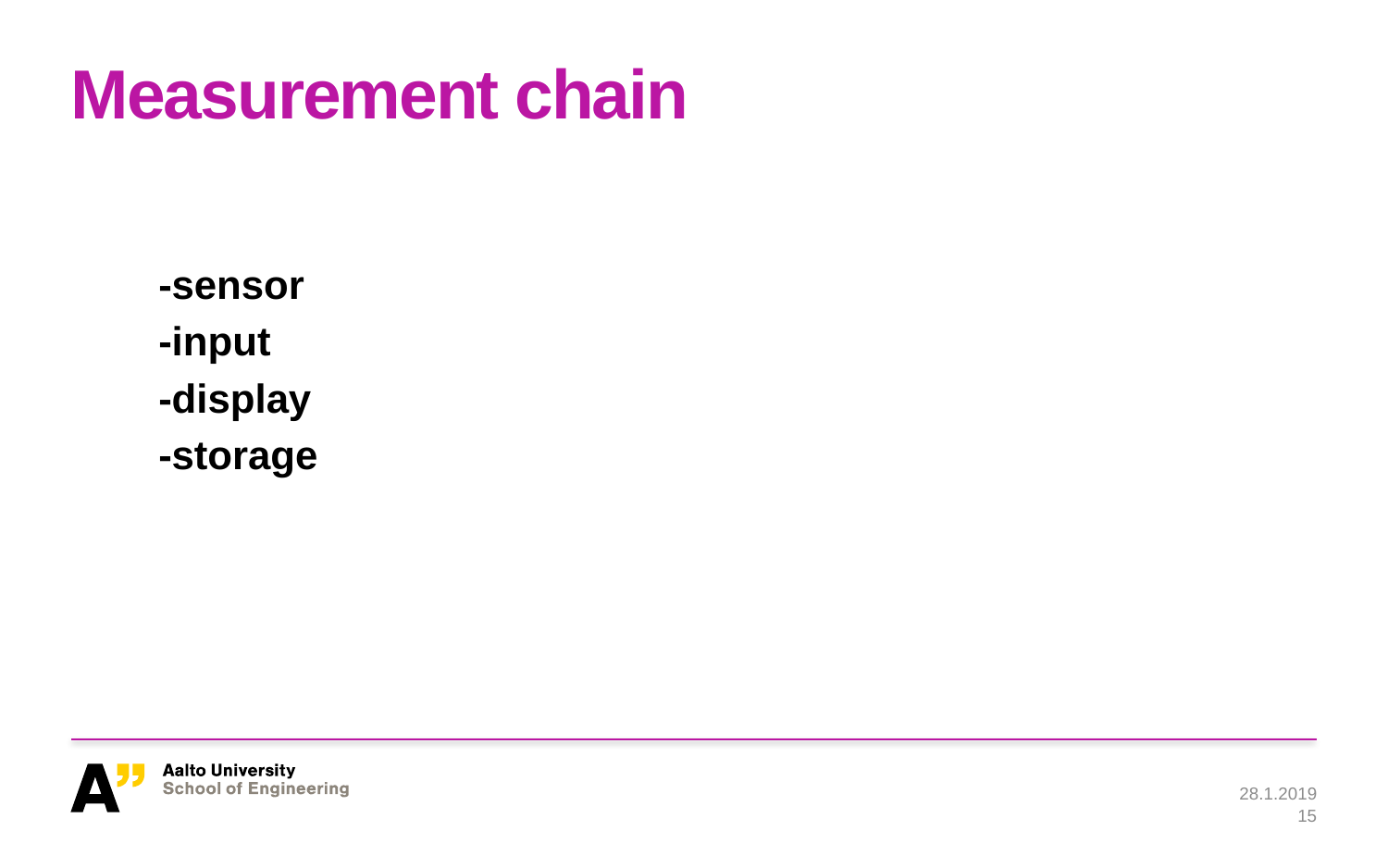

# Measurement chain
-sensor
-input
-display
-storage
28.1.2019
15